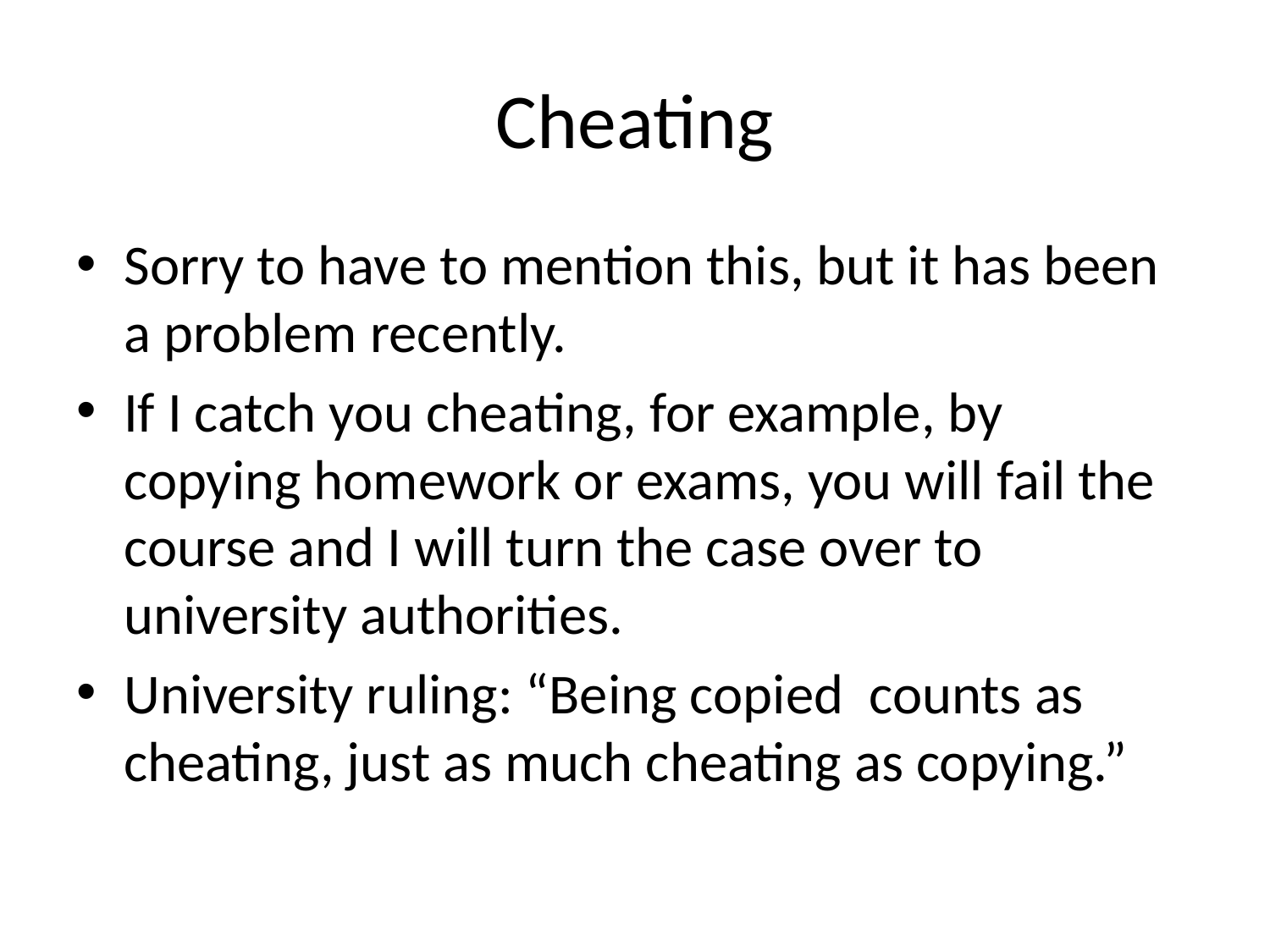

# Cheating
Sorry to have to mention this, but it has been a problem recently.
If I catch you cheating, for example, by copying homework or exams, you will fail the course and I will turn the case over to university authorities.
University ruling: “Being copied  counts as cheating, just as much cheating as copying.”